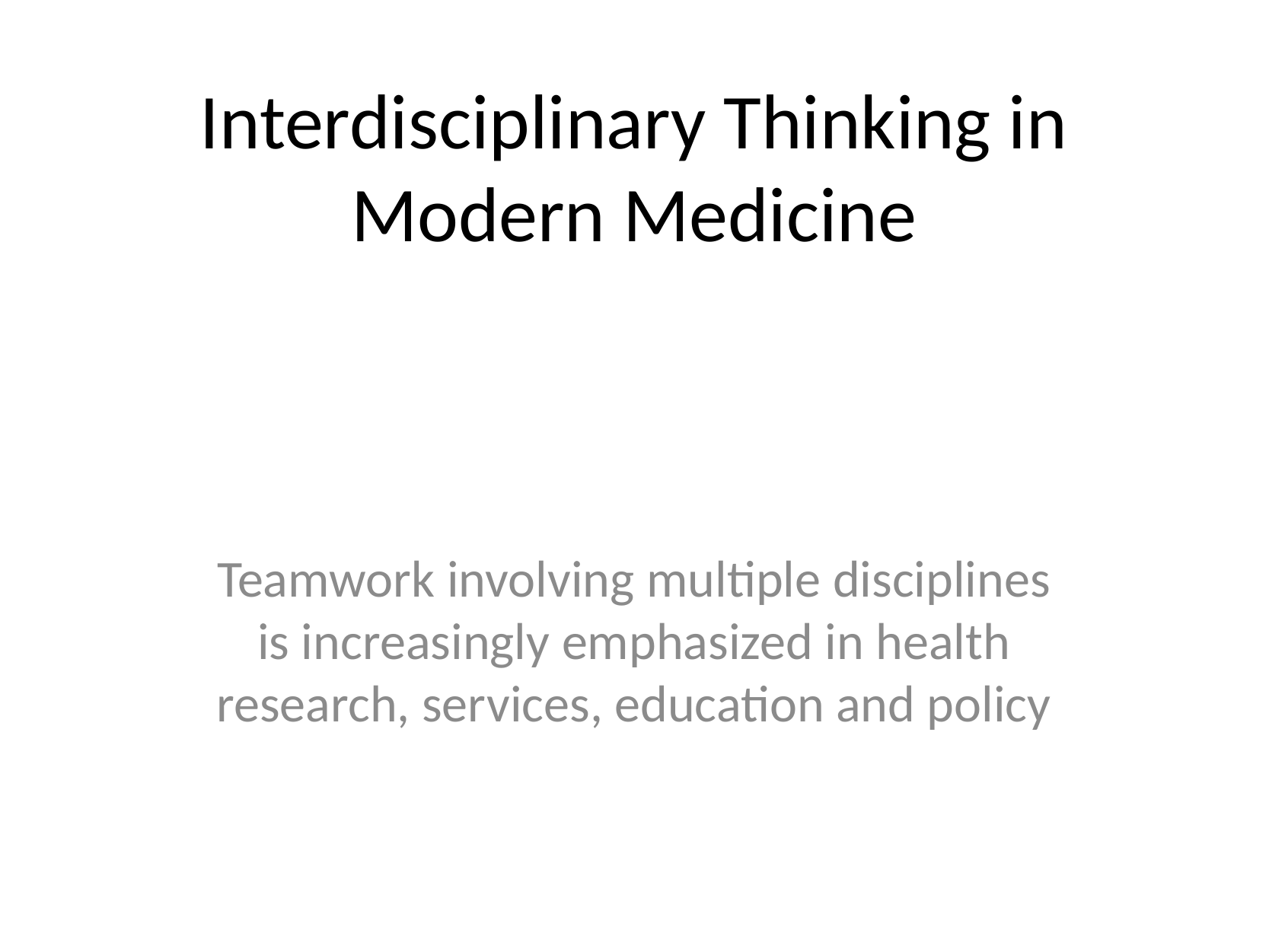

# Interdisciplinary Thinking in Modern Medicine
Teamwork involving multiple disciplines is increasingly emphasized in health research, services, education and policy